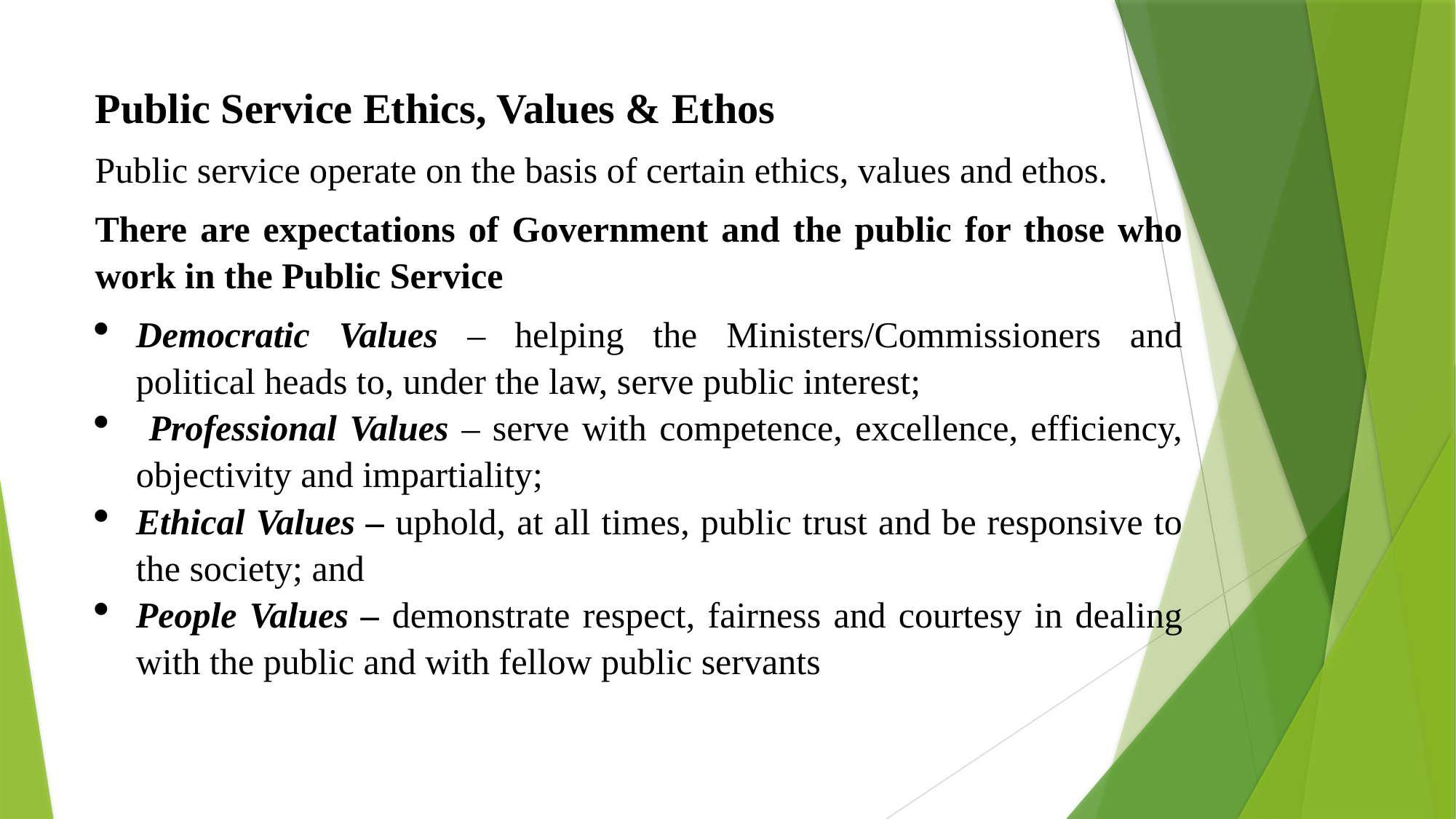

Public Service Ethics, Values & Ethos
Public service operate on the basis of certain ethics, values and ethos.
There are expectations of Government and the public for those who work in the Public Service
Democratic Values – helping the Ministers/Commissioners and political heads to, under the law, serve public interest;
 Professional Values – serve with competence, excellence, efficiency, objectivity and impartiality;
Ethical Values – uphold, at all times, public trust and be responsive to the society; and
People Values – demonstrate respect, fairness and courtesy in dealing with the public and with fellow public servants